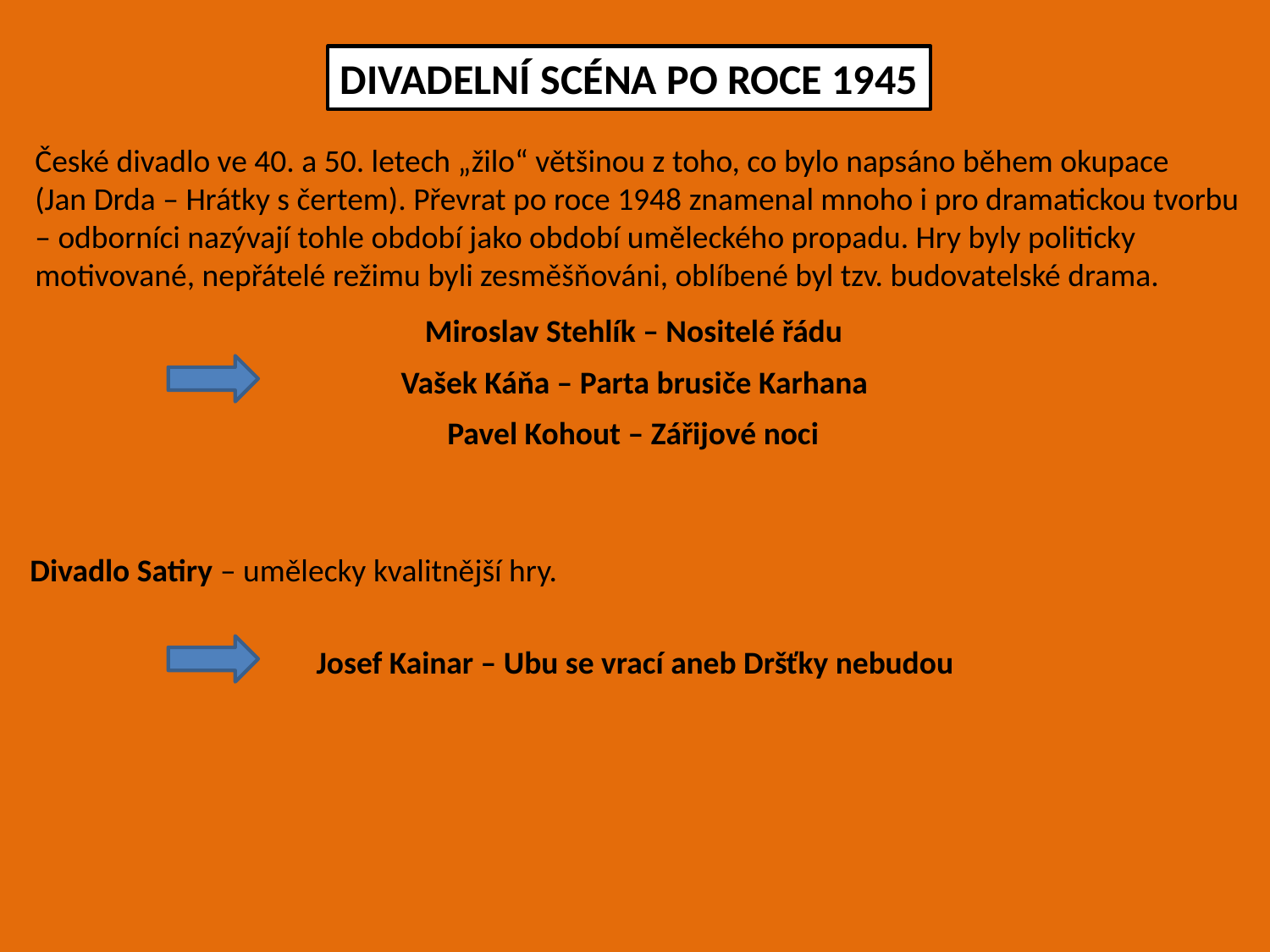

DIVADELNÍ SCÉNA PO ROCE 1945
České divadlo ve 40. a 50. letech „žilo“ většinou z toho, co bylo napsáno během okupace
(Jan Drda – Hrátky s čertem). Převrat po roce 1948 znamenal mnoho i pro dramatickou tvorbu
– odborníci nazývají tohle období jako období uměleckého propadu. Hry byly politicky
motivované, nepřátelé režimu byli zesměšňováni, oblíbené byl tzv. budovatelské drama.
Miroslav Stehlík – Nositelé řádu

Vašek Káňa – Parta brusiče Karhana
Pavel Kohout – Zářijové noci
Divadlo Satiry – umělecky kvalitnější hry.

Josef Kainar – Ubu se vrací aneb Dršťky nebudou